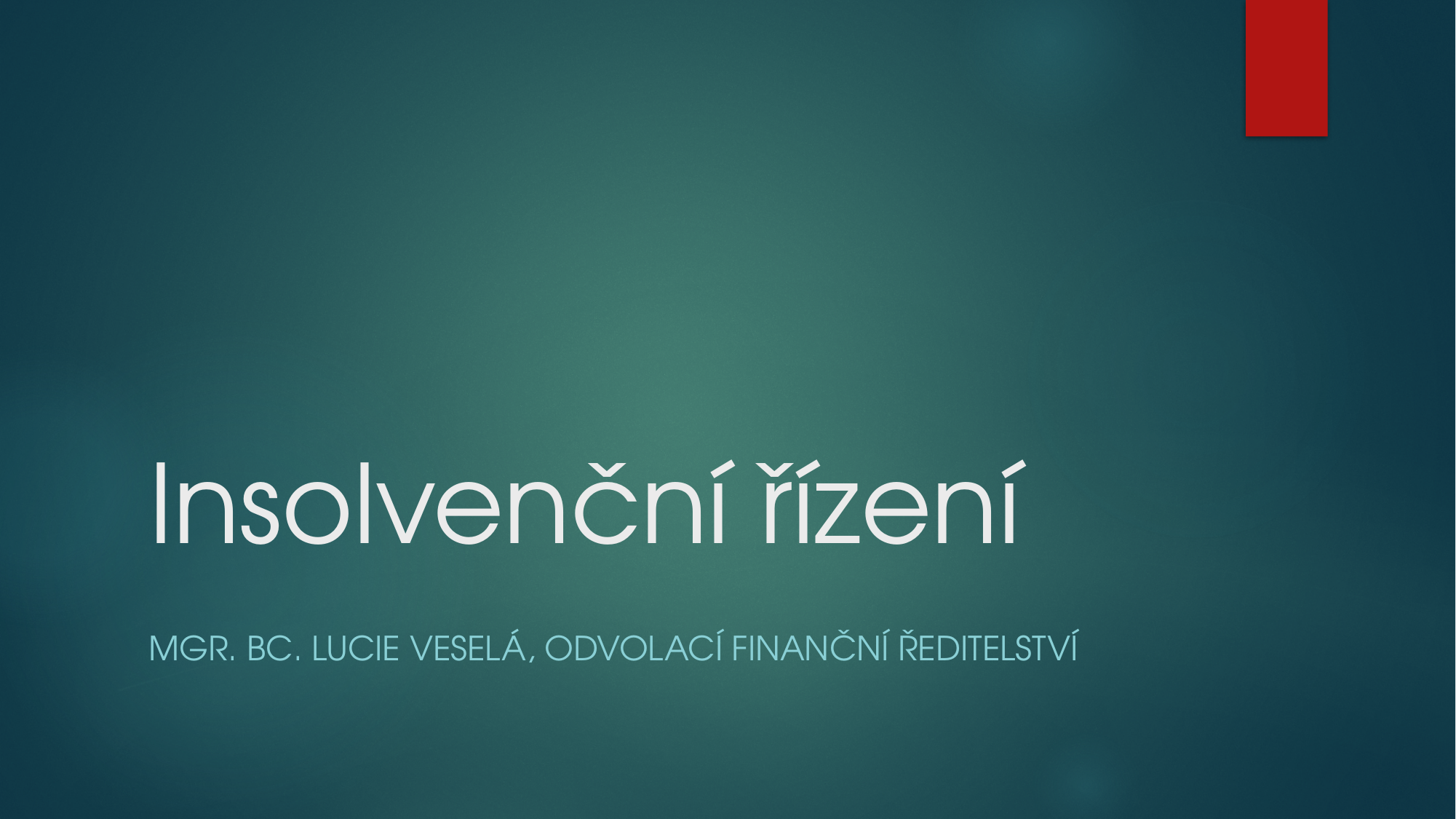

# Insolvenční řízení

Mgr. Bc. Lucie Veselá, Odvolací finanční ředitelství